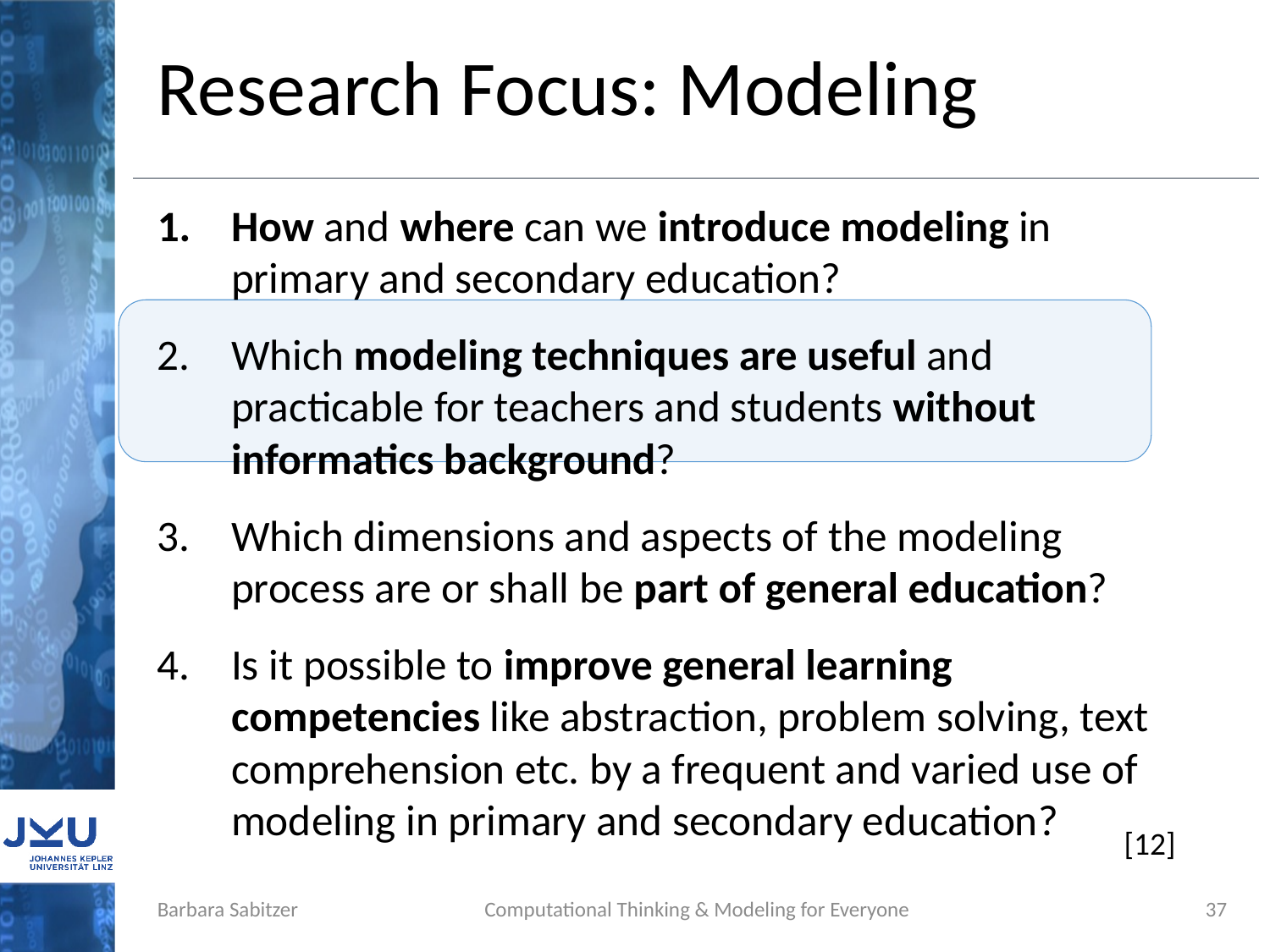

# Research Focus: Modeling
How and where can we introduce modeling in primary and secondary education?
Which modeling techniques are useful and practicable for teachers and students without informatics background?
Which dimensions and aspects of the modeling process are or shall be part of general education?
Is it possible to improve general learning competencies like abstraction, problem solving, text comprehension etc. by a frequent and varied use of modeling in primary and secondary education?

[12]
Barbara Sabitzer
Computational Thinking & Modeling for Everyone
37